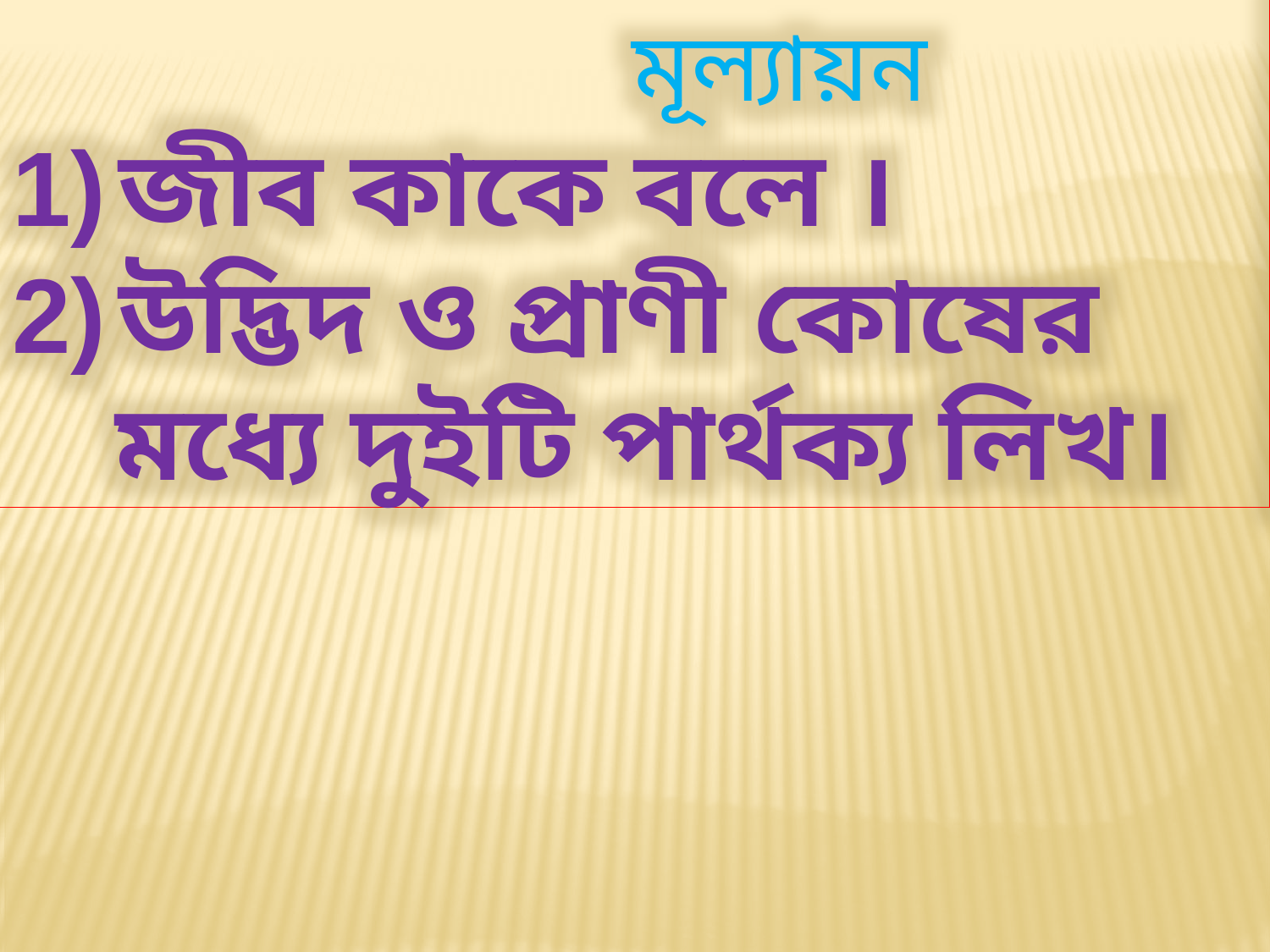

মূল্যায়ন
জীব কাকে বলে ।
উদ্ভিদ ও প্রাণী কোষের মধ্যে দুইটি পার্থক্য লিখ।